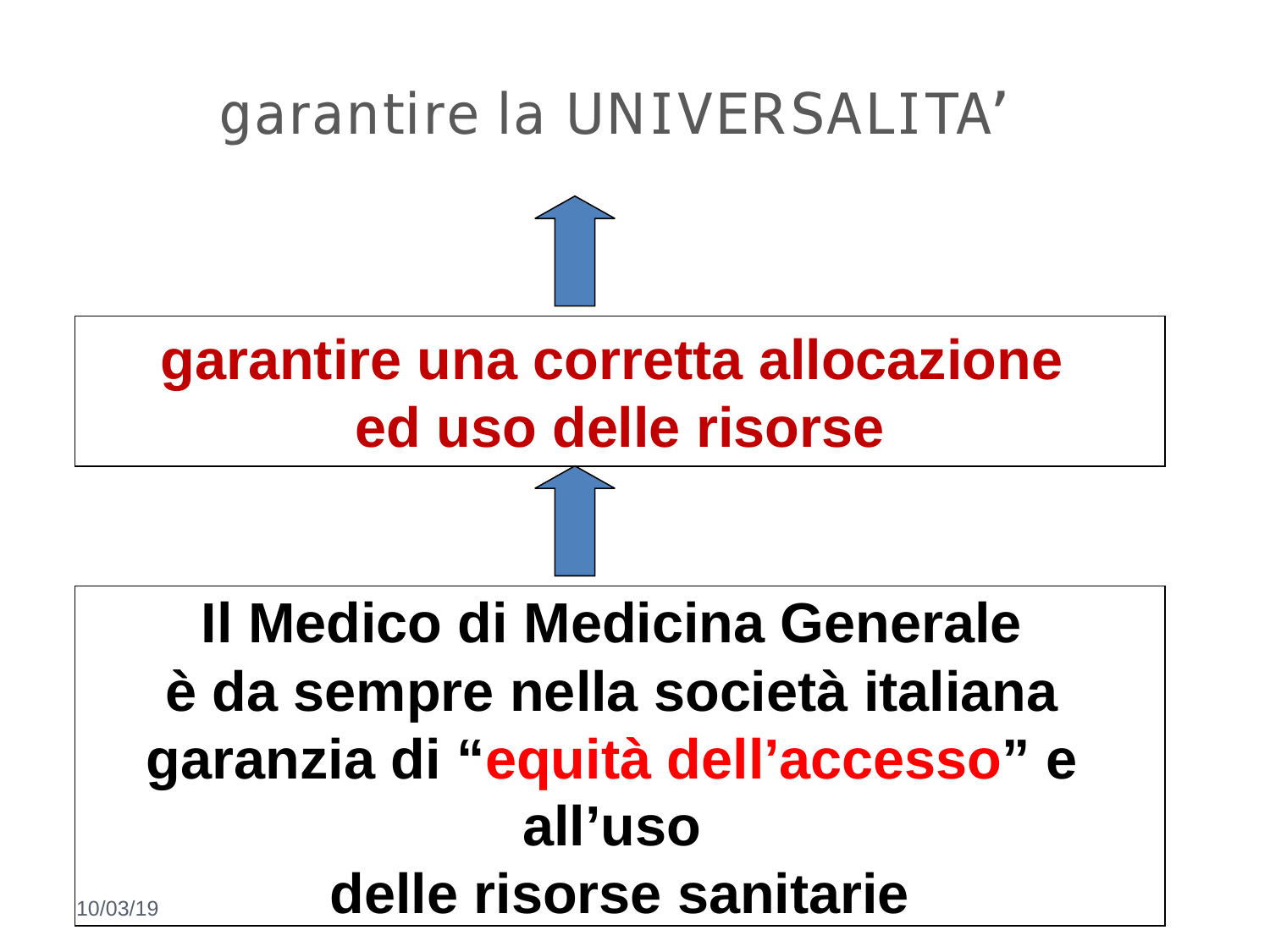

garantire la UNIVERSALITA’

garantire una corretta allocazione
ed uso delle risorse

Il Medico di Medicina Generale
è da sempre nella società italiana
garanzia di “equità dell’accesso” e
all’uso
delle risorse sanitarie

10/03/19
16